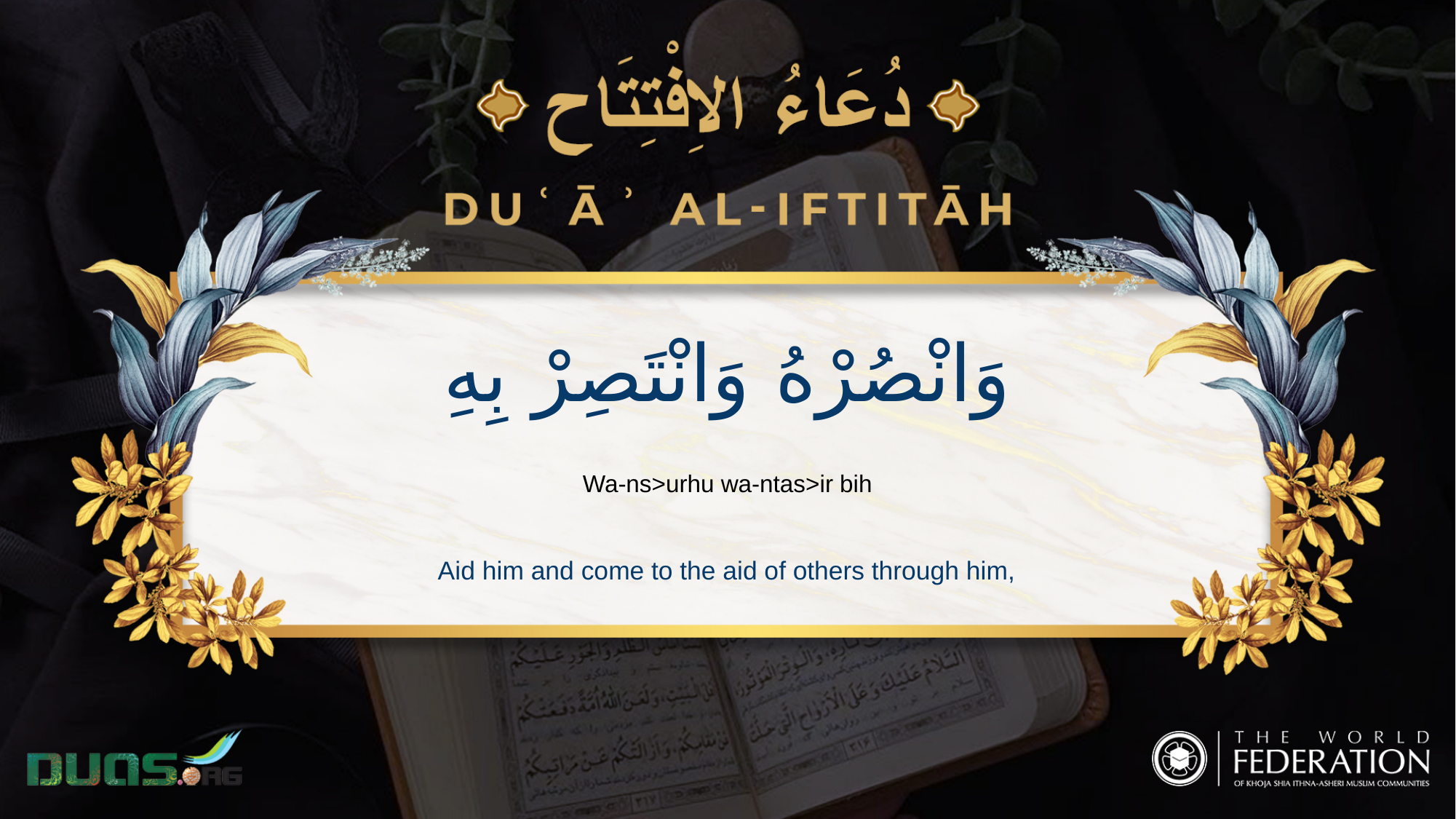

وَانْصُرْهُ وَانْتَصِرْ بِهِ
Wa-ns>urhu wa-ntas>ir bih
Aid him and come to the aid of others through him,